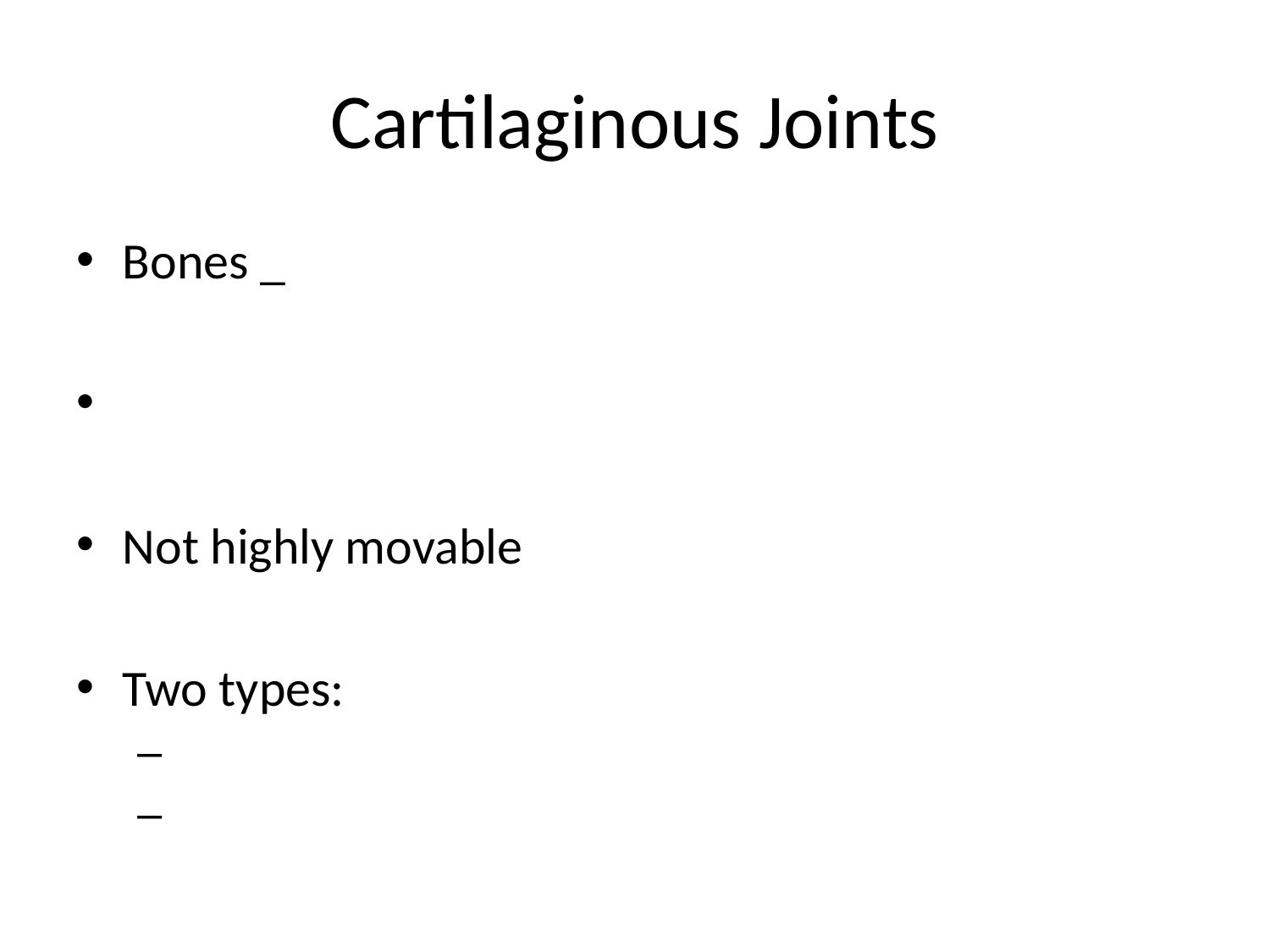

# Cartilaginous Joints
Bones _

Not highly movable

Two types: